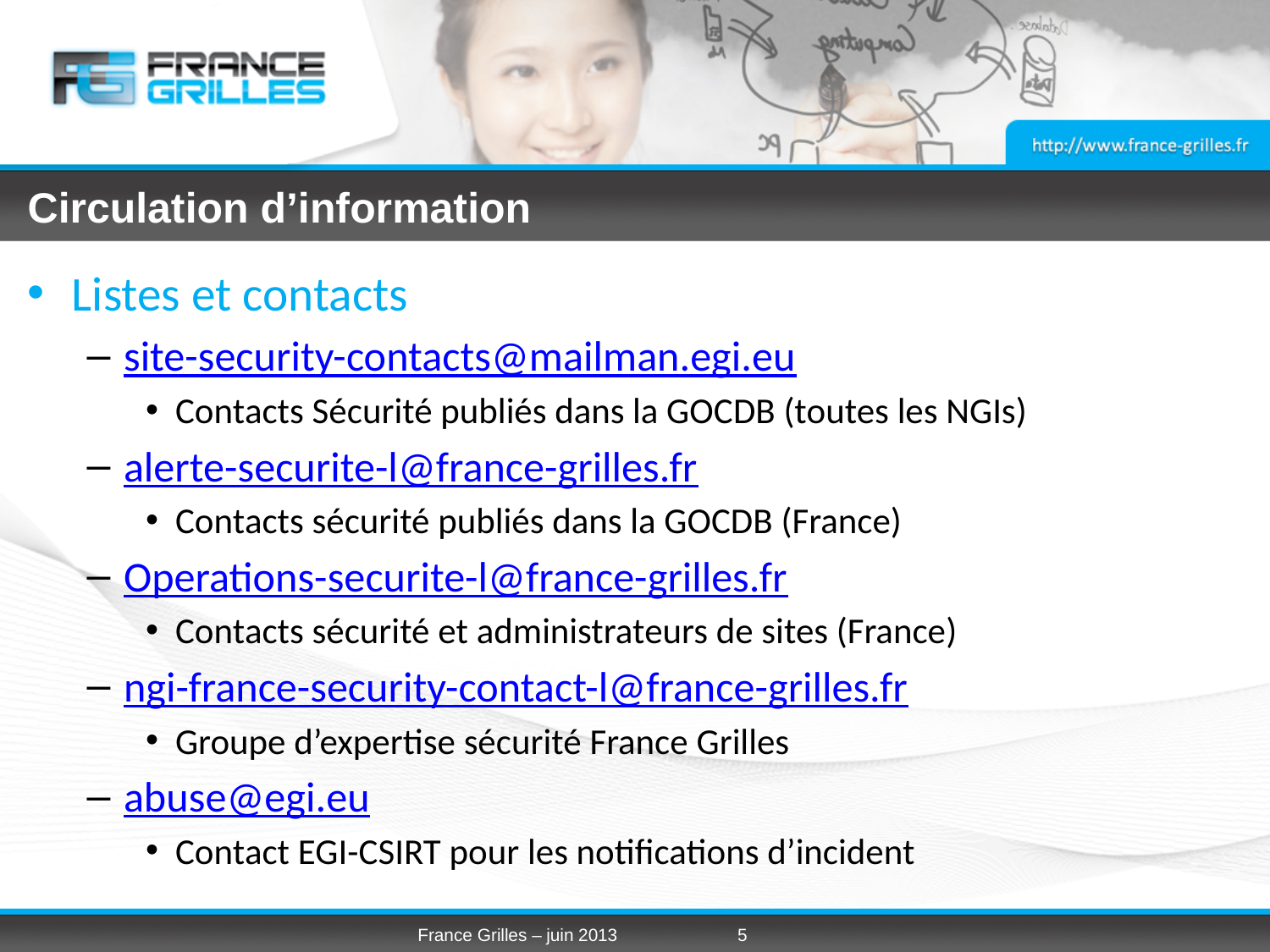

# Circulation d’information
Listes et contacts
site-security-contacts@mailman.egi.eu
Contacts Sécurité publiés dans la GOCDB (toutes les NGIs)
alerte-securite-l@france-grilles.fr
Contacts sécurité publiés dans la GOCDB (France)
Operations-securite-l@france-grilles.fr
Contacts sécurité et administrateurs de sites (France)
ngi-france-security-contact-l@france-grilles.fr
Groupe d’expertise sécurité France Grilles
abuse@egi.eu
Contact EGI-CSIRT pour les notifications d’incident
France Grilles – juin 2013
5